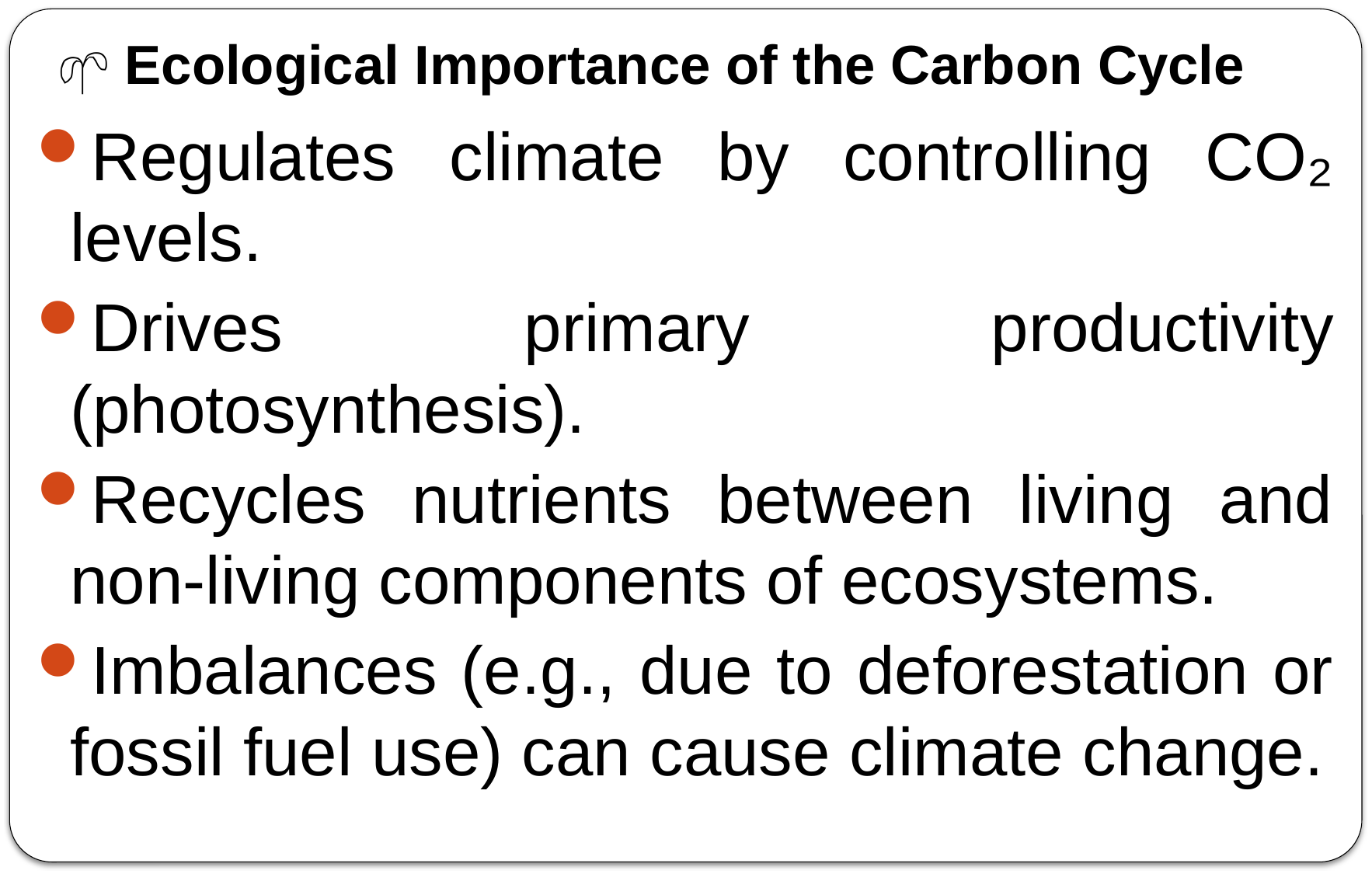

# 🌱 Ecological Importance of the Carbon Cycle
Regulates climate by controlling CO₂ levels.
Drives primary productivity (photosynthesis).
Recycles nutrients between living and non-living components of ecosystems.
Imbalances (e.g., due to deforestation or fossil fuel use) can cause climate change.